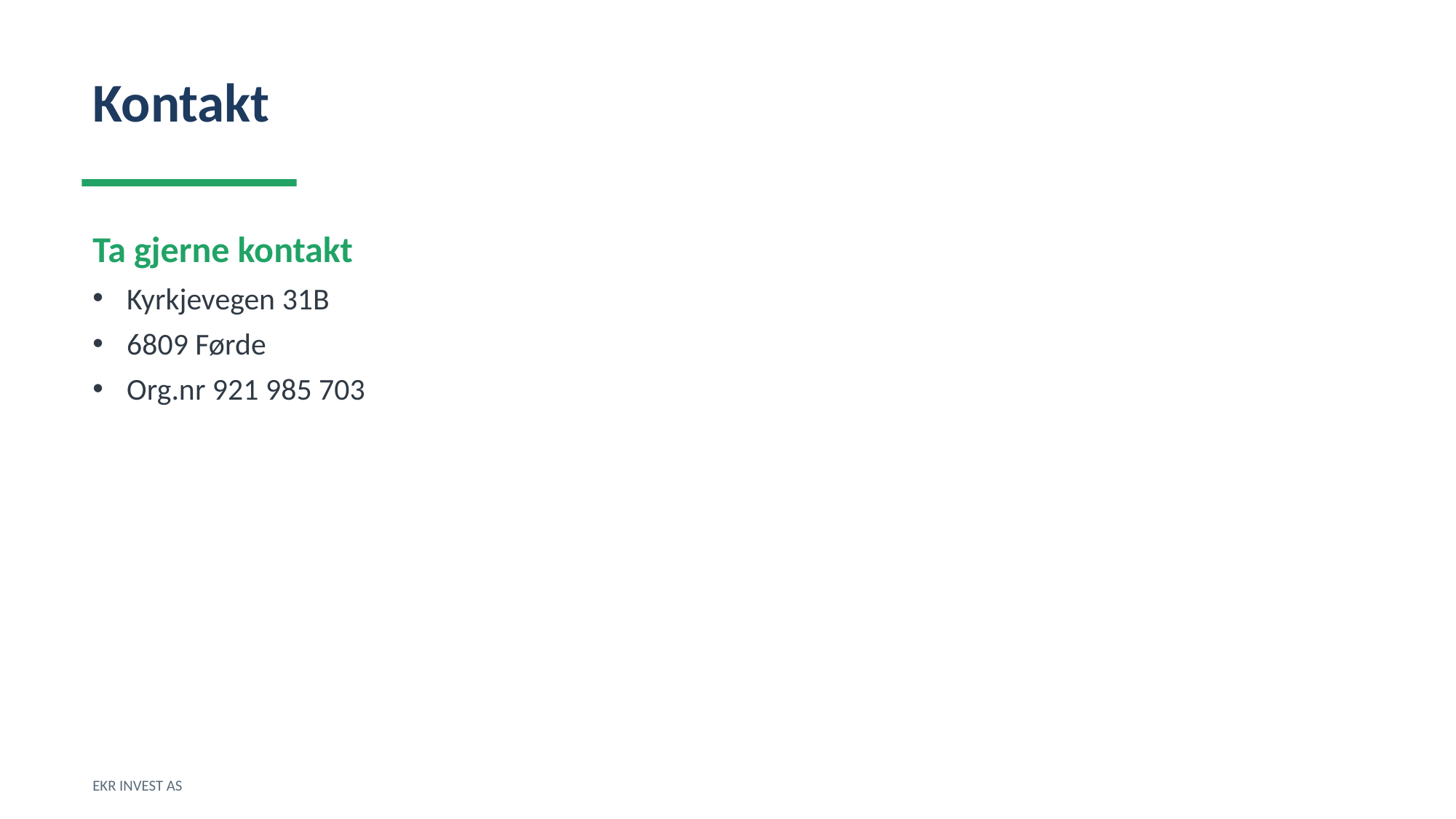

Kontakt

Ta gjerne kontakt
Kyrkjevegen 31B
6809 Førde
Org.nr 921 985 703
EKR INVEST AS